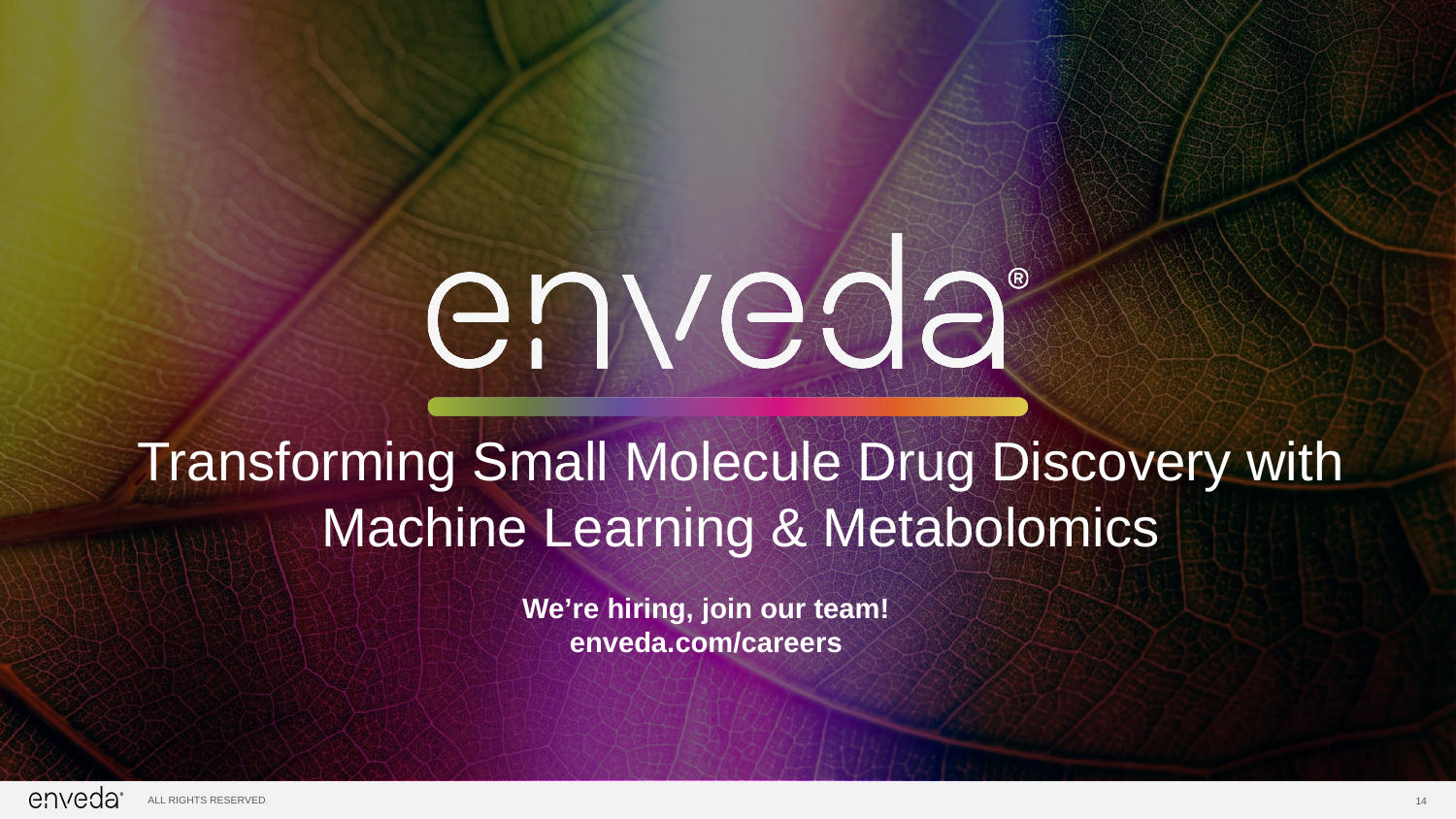

Transforming Small Molecule Drug Discovery with Machine Learning & Metabolomics
We’re hiring, join our team!
enveda.com/careers

14